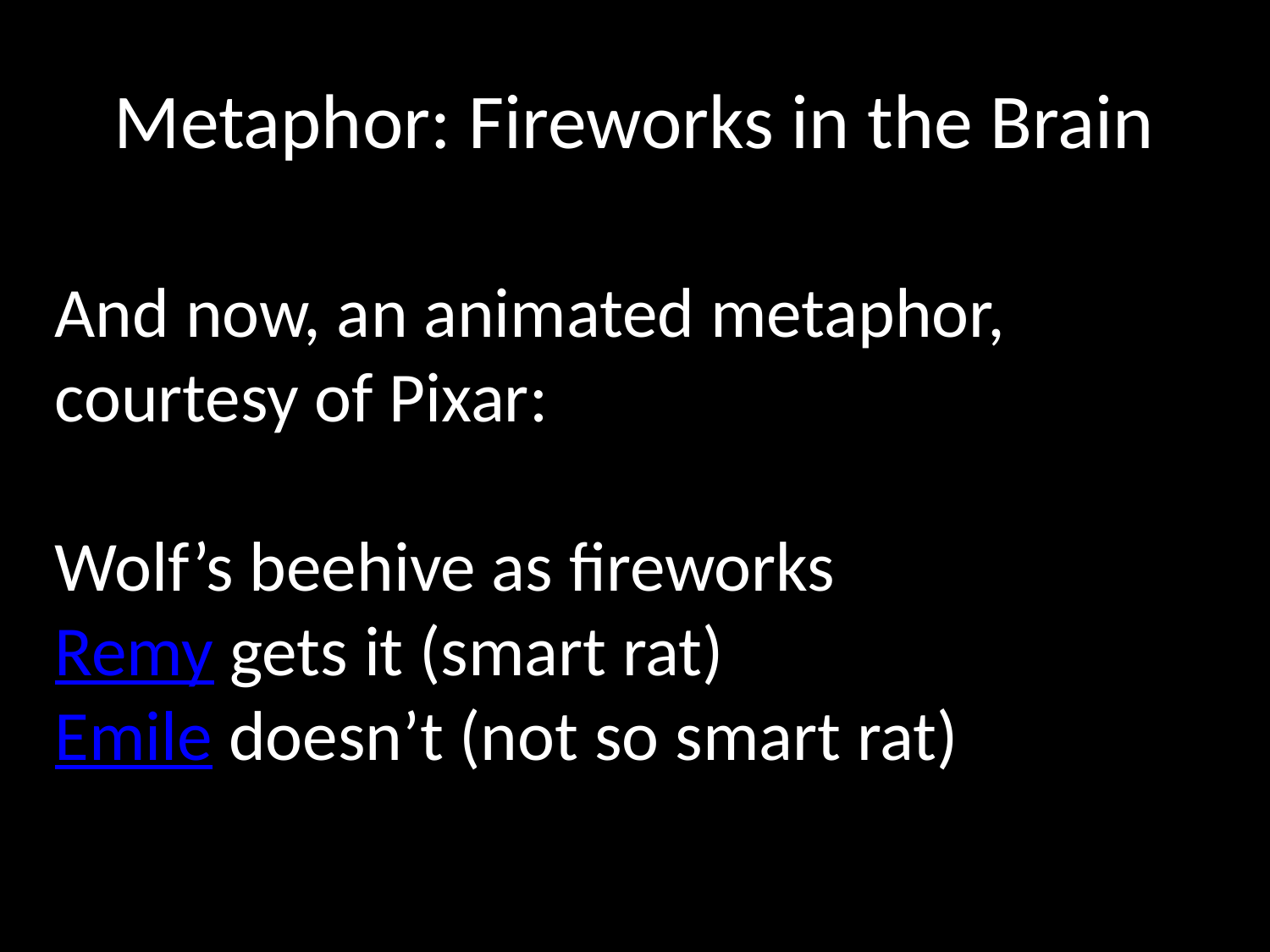

# Metaphor: Fireworks in the Brain

And now, an animated metaphor, courtesy of Pixar:

Wolf’s beehive as fireworks
Remy gets it (smart rat)
Emile doesn’t (not so smart rat)

“Years ago, the cognitive scientist David Swinney helped uncover the fact that when we read a simple word like “bug,” we activate not only the more common meaning (a crawling, sixlegged creature), but also the bug’s less frequent associations— spies, Volkswagens, and glitches in software. Swinney discovered that the brain doesn’t find just one simple meaning for a word; instead it stimulates a veritable trove of knowledge about that word and the many words related to it. The richness of this semantic dimension of reading depends on the riches we have already stored” (Wolf 9).